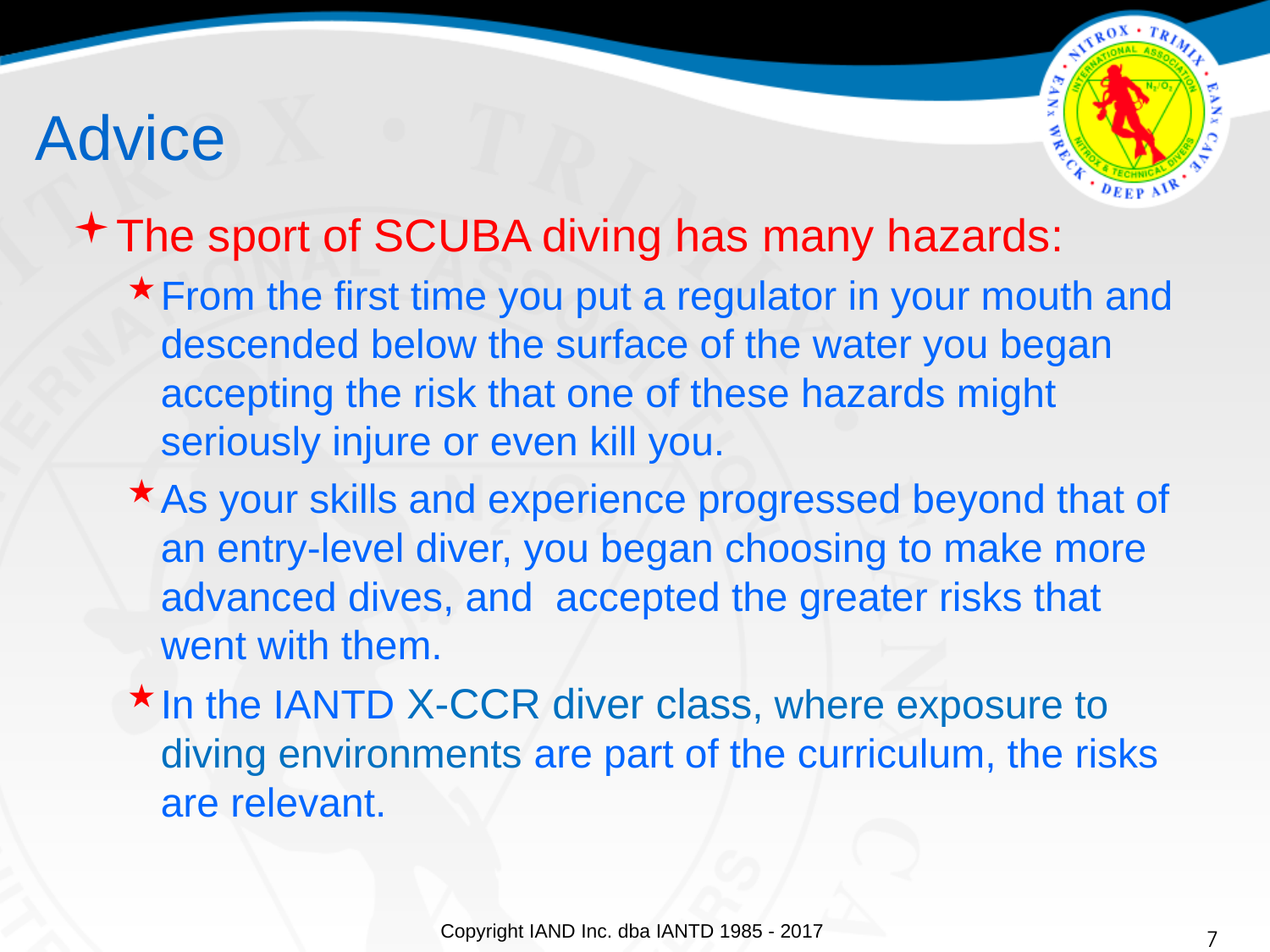

Advice
The sport of SCUBA diving has many hazards:
From the first time you put a regulator in your mouth and descended below the surface of the water you began accepting the risk that one of these hazards might seriously injure or even kill you.
As your skills and experience progressed beyond that of an entry-level diver, you began choosing to make more advanced dives, and  accepted the greater risks that went with them.
In the IANTD X-CCR diver class, where exposure to diving environments are part of the curriculum, the risks  are relevant.
7